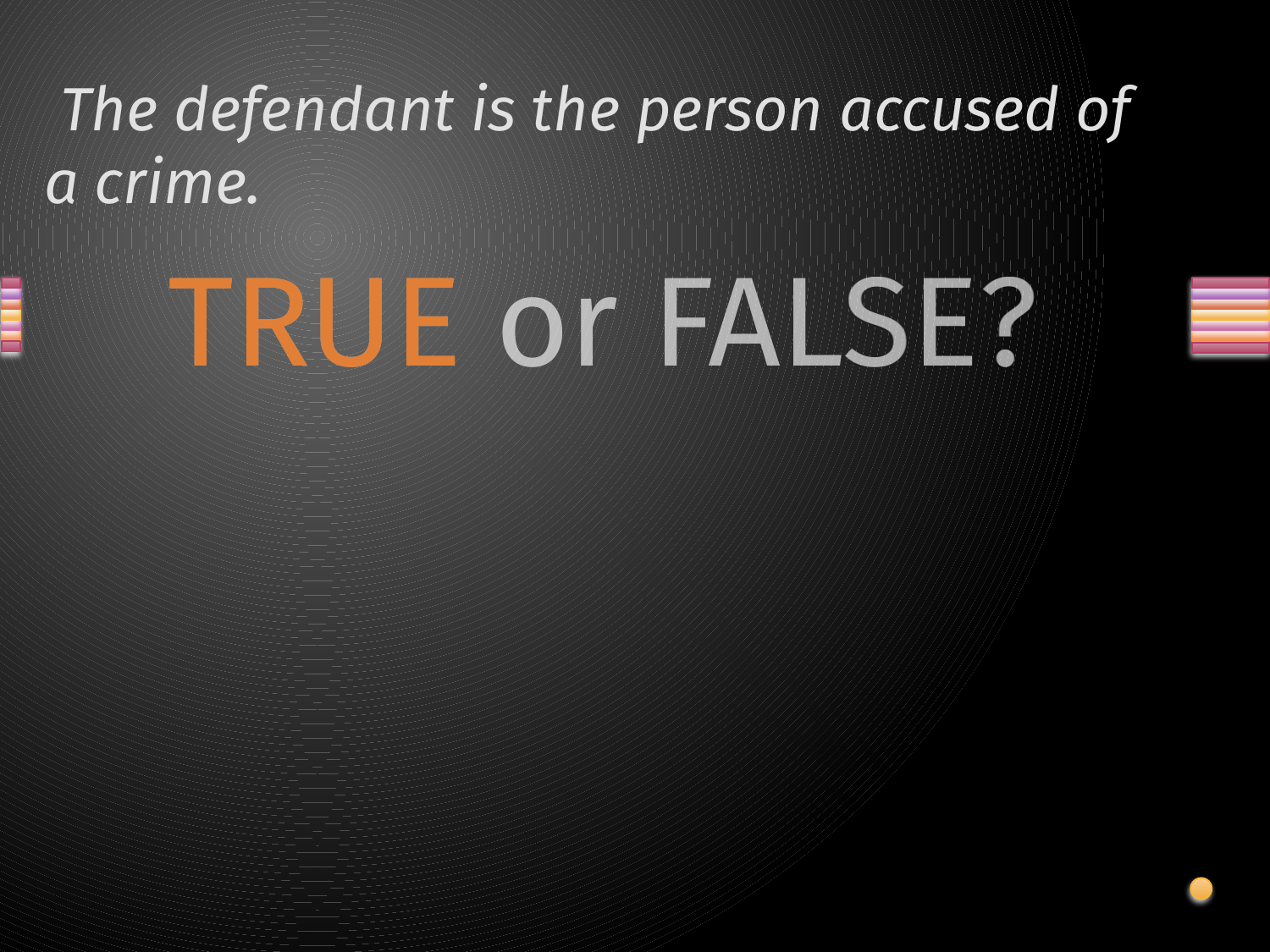

# The defendant is the person accused of a crime.